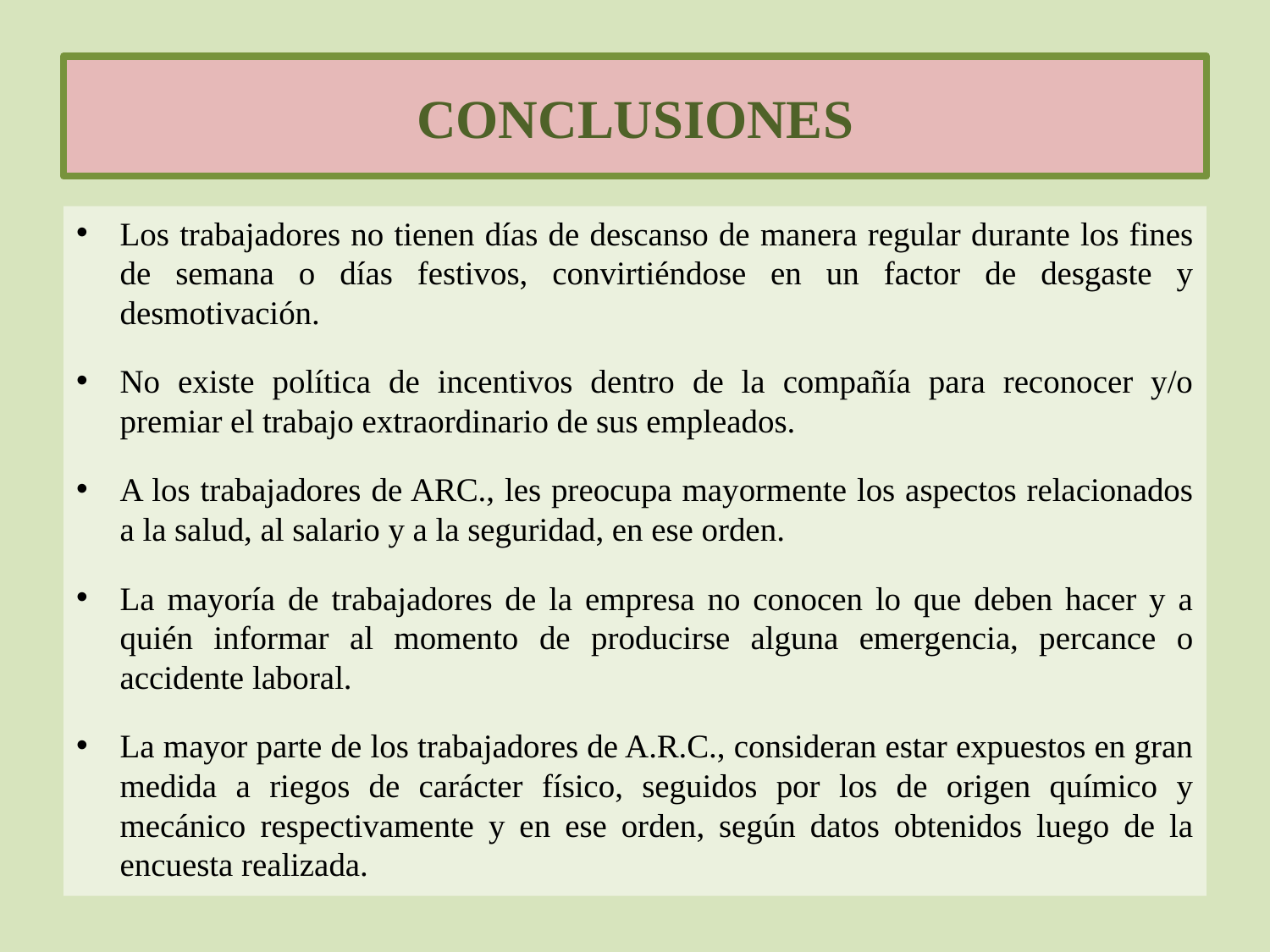

# CONCLUSIONES
Los trabajadores no tienen días de descanso de manera regular durante los fines de semana o días festivos, convirtiéndose en un factor de desgaste y desmotivación.

No existe política de incentivos dentro de la compañía para reconocer y/o premiar el trabajo extraordinario de sus empleados.

A los trabajadores de ARC., les preocupa mayormente los aspectos relacionados a la salud, al salario y a la seguridad, en ese orden.

La mayoría de trabajadores de la empresa no conocen lo que deben hacer y a quién informar al momento de producirse alguna emergencia, percance o accidente laboral.

La mayor parte de los trabajadores de A.R.C., consideran estar expuestos en gran medida a riegos de carácter físico, seguidos por los de origen químico y mecánico respectivamente y en ese orden, según datos obtenidos luego de la encuesta realizada.